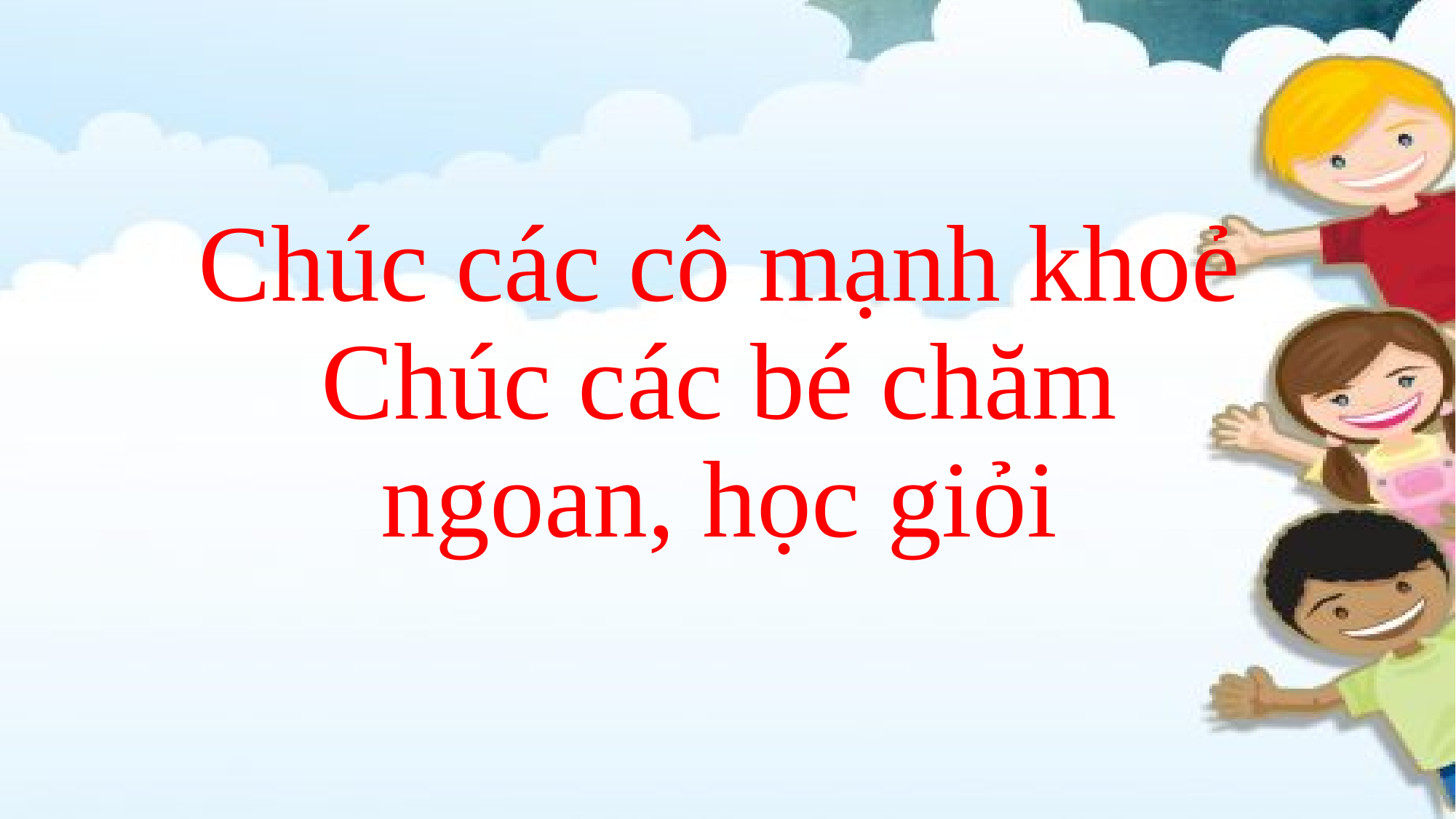

# Chúc các cô mạnh khoẻ Chúc các bé chăm ngoan, học giỏi